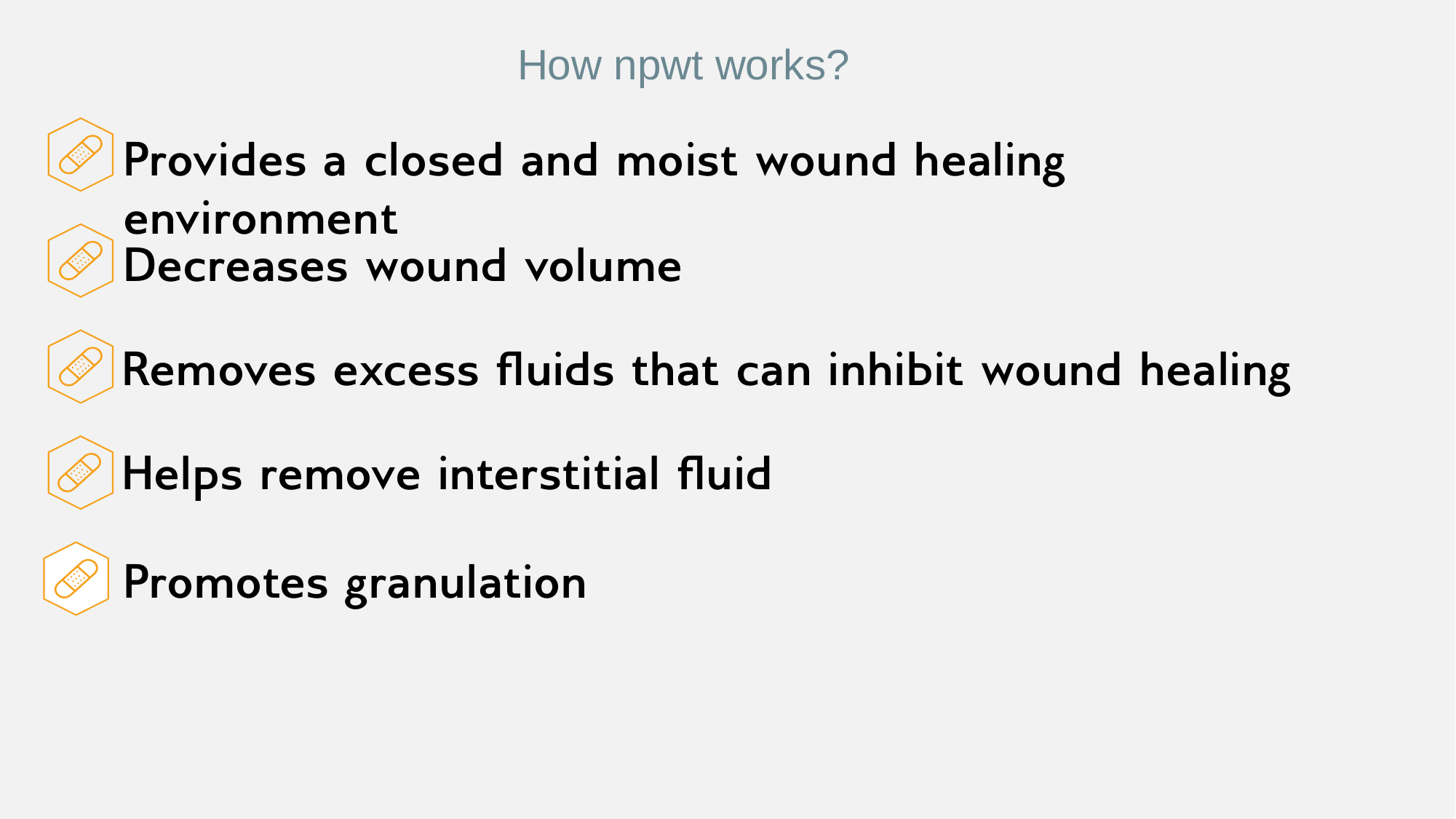

How npwt works?

Provides a closed and moist wound healing environment

Decreases wound volume

Removes excess fluids that can inhibit wound healing

Helps remove interstitial fluid

Promotes granulation